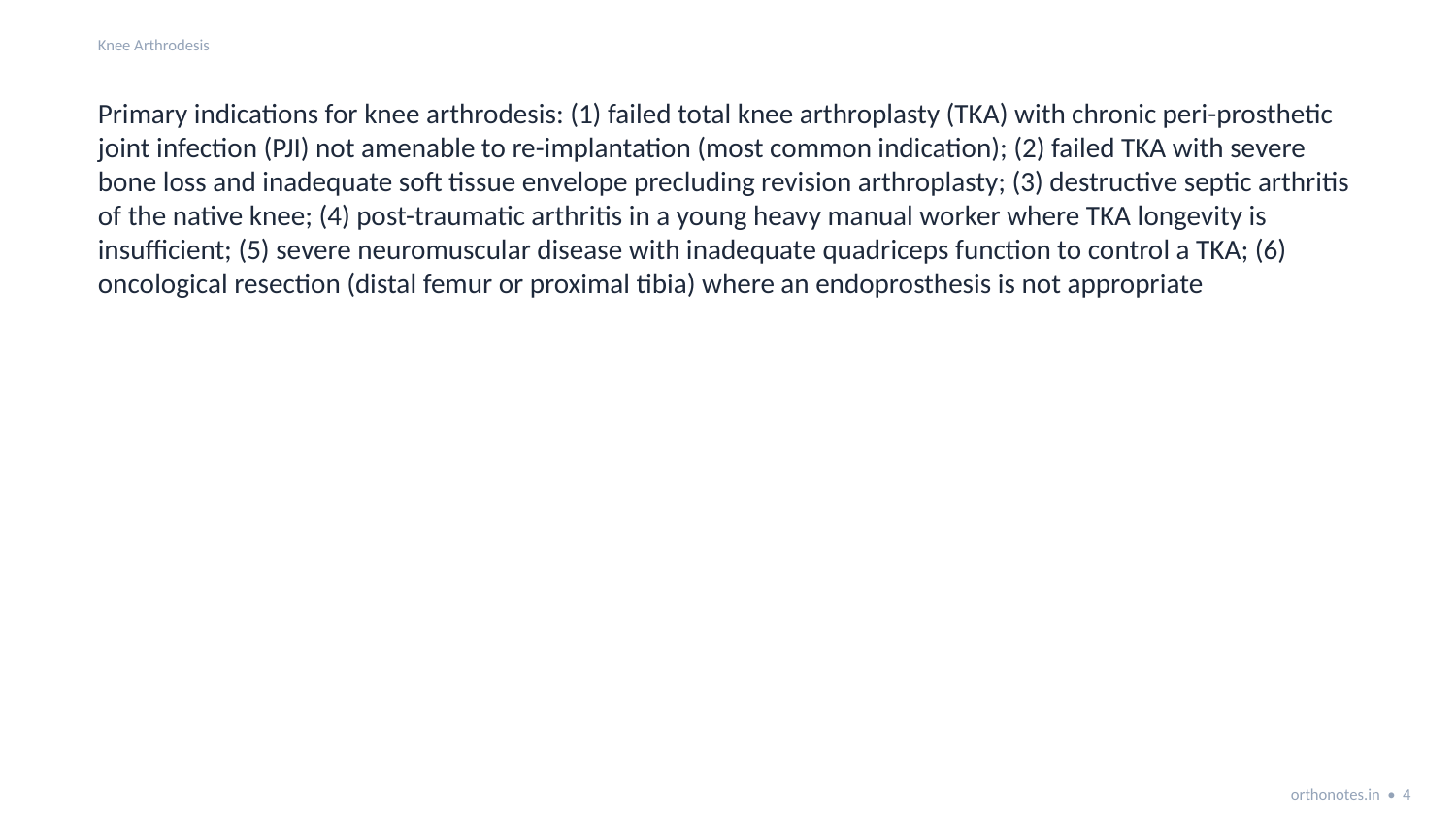

Knee Arthrodesis
Primary indications for knee arthrodesis: (1) failed total knee arthroplasty (TKA) with chronic peri-prosthetic joint infection (PJI) not amenable to re-implantation (most common indication); (2) failed TKA with severe bone loss and inadequate soft tissue envelope precluding revision arthroplasty; (3) destructive septic arthritis of the native knee; (4) post-traumatic arthritis in a young heavy manual worker where TKA longevity is insufficient; (5) severe neuromuscular disease with inadequate quadriceps function to control a TKA; (6) oncological resection (distal femur or proximal tibia) where an endoprosthesis is not appropriate
orthonotes.in  •  4